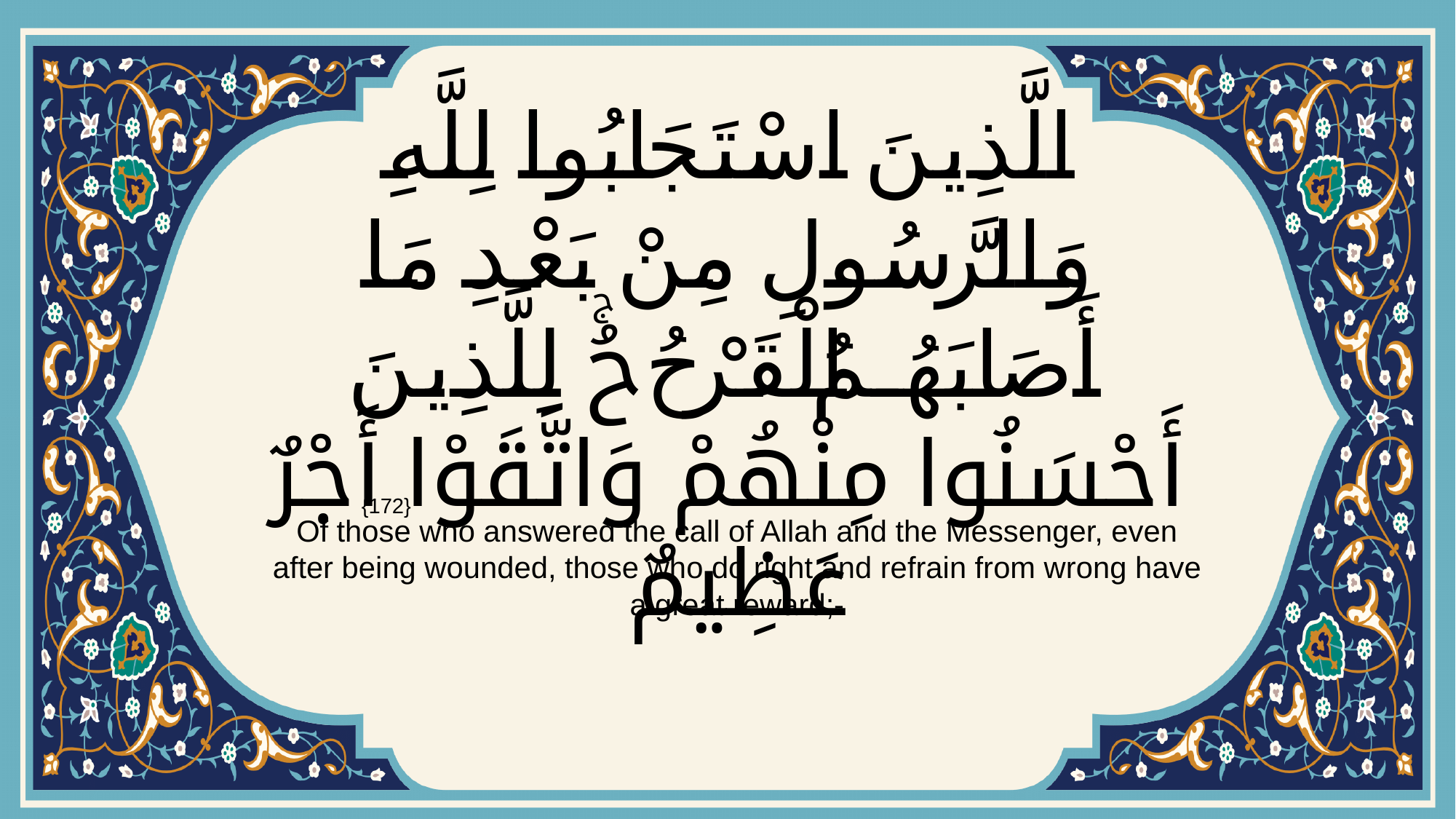

# الَّذِينَ اسْتَجَابُوا لِلَّهِ وَالرَّسُولِ مِنْ بَعْدِ مَا أَصَابَهُمُ الْقَرْحُۚ لِلَّذِينَ أَحْسَنُوا مِنْهُمْ وَاتَّقَوْا أَجْرٌ عَظِيمٌ
{172}
Of those who answered the call of Allah and the Messenger, even after being wounded, those who do right and refrain from wrong have a great reward;-